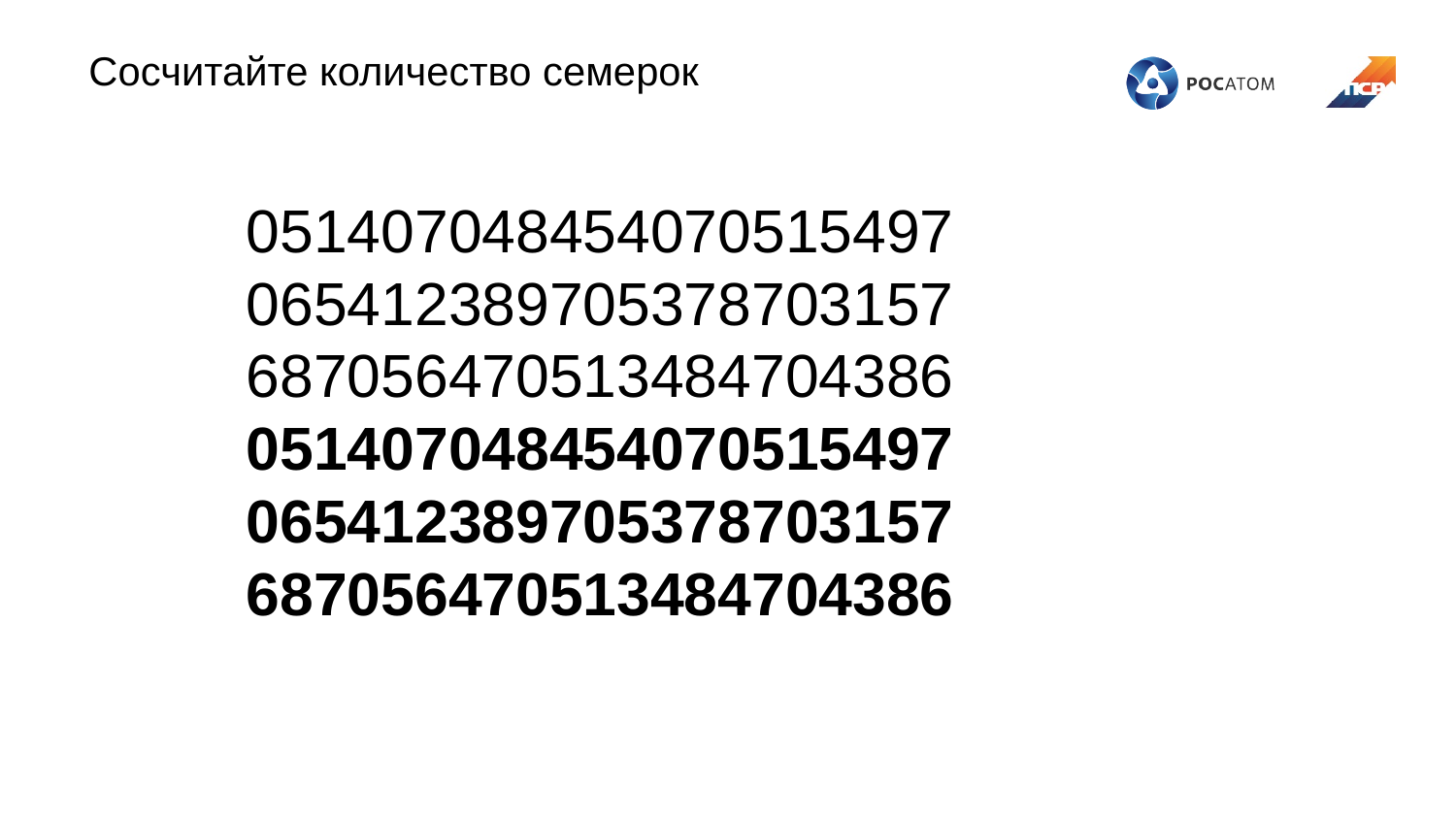

# Сосчитайте количество семерок
051407048454070515497
065412389705378703157
687056470513484704386
051407048454070515497
065412389705378703157
687056470513484704386
14